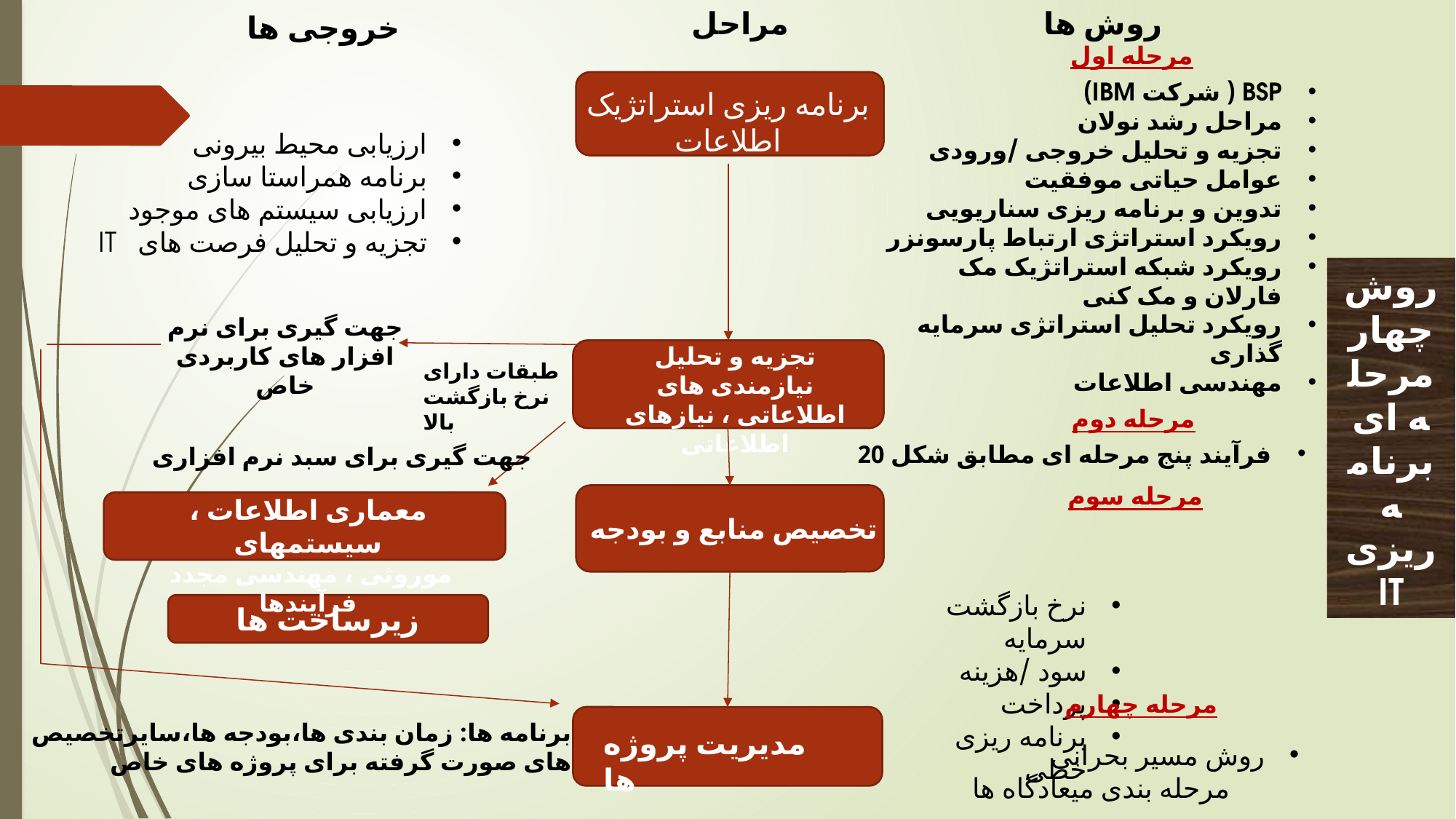

روش ها
مراحل
خروجی ها
مرحله اول
BSP ( شرکت IBM)
مراحل رشد نولان
تجزیه و تحلیل خروجی /ورودی
عوامل حیاتی موفقیت
تدوین و برنامه ریزی سناریویی
رویکرد استراتژی ارتباط پارسونزر
رویکرد شبکه استراتژیک مک فارلان و مک کنی
رویکرد تحلیل استراتژی سرمایه گذاری
مهندسی اطلاعات

برنامه ریزی استراتژیک اطلاعات
ارزیابی محیط بیرونی
برنامه همراستا سازی
ارزیابی سیستم های موجود
تجزیه و تحلیل فرصت های   IT
روش چهار مرحله ای برنامه ریزی IT
جهت گیری برای نرم افزار های کاربردی خاص
تجزیه و تحلیل نیازمندی های اطلاعاتی ، نیازهای اطلاعاتی

طبقات دارای نرخ بازگشت بالا
مرحله دوم
فرآیند پنج مرحله ای مطابق شکل 20
جهت گیری برای سبد نرم افزاری
مرحله سوم

معماری اطلاعات ، سیستمهای
 موروثی ، مهندسی مجدد فرآیندها

تخصیص منابع و بودجه
نرخ بازگشت سرمایه
سود /هزینه
پرداخت
برنامه ریزی خطی
زیرساخت ها
مرحله چهارم

برنامه ها: زمان بندی ها،بودجه ها،سایرتخصیص های صورت گرفته برای پروژه های خاص
مدیریت پروژه ها
روش مسیر بحرانی
مرحله بندی میعادگاه ها